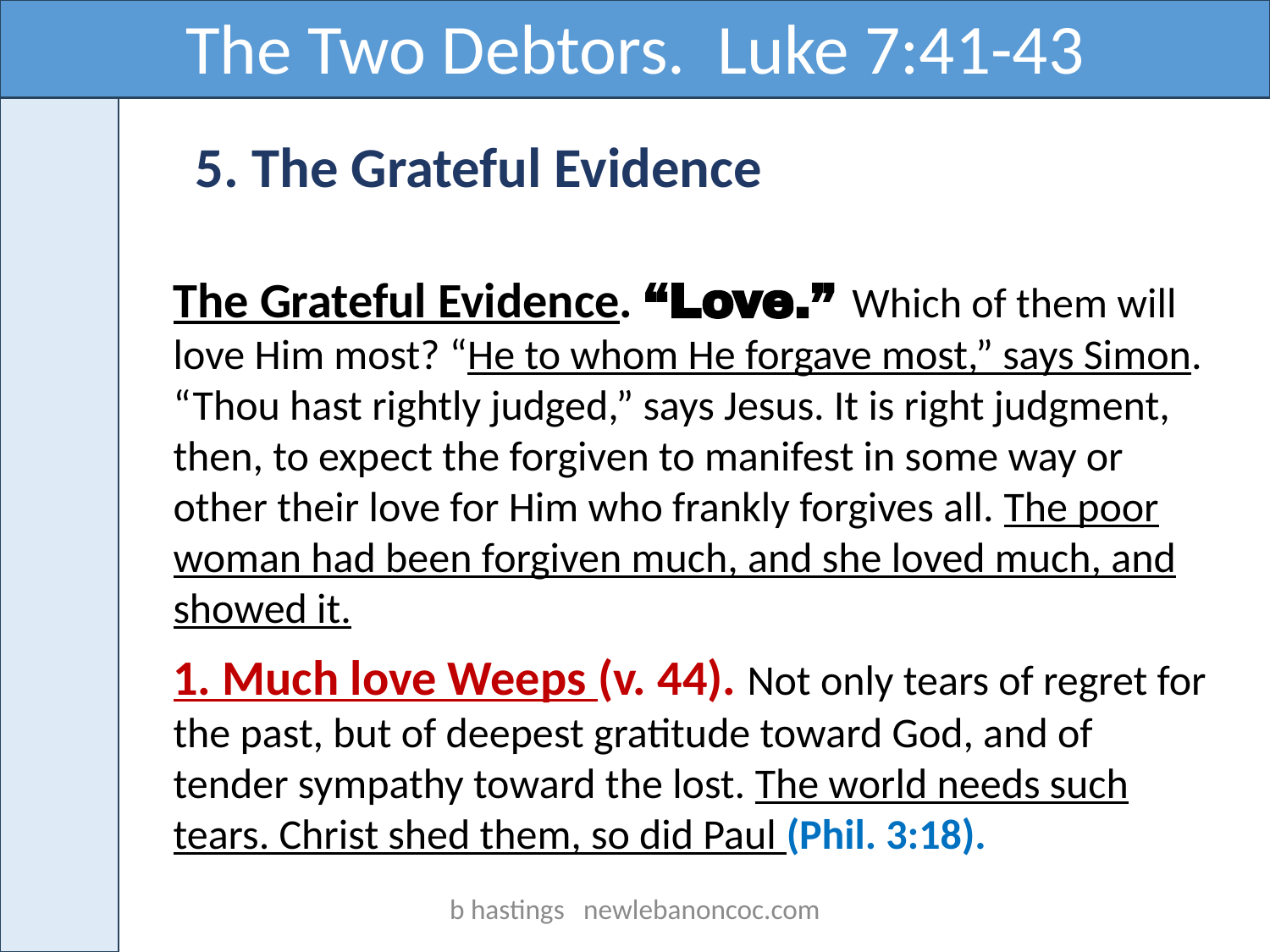

The Two Debtors.  Luke 7:41-43
5. The Grateful Evidence
The Grateful Evidence. “Love.” Which of them will love Him most? “He to whom He forgave most,” says Simon. “Thou hast rightly judged,” says Jesus. It is right judgment, then, to expect the forgiven to manifest in some way or other their love for Him who frankly forgives all. The poor woman had been forgiven much, and she loved much, and showed it.
1. Much love Weeps (v. 44). Not only tears of regret for the past, but of deepest gratitude toward God, and of tender sympathy toward the lost. The world needs such tears. Christ shed them, so did Paul (Phil. 3:18).
b hastings   newlebanoncoc.com